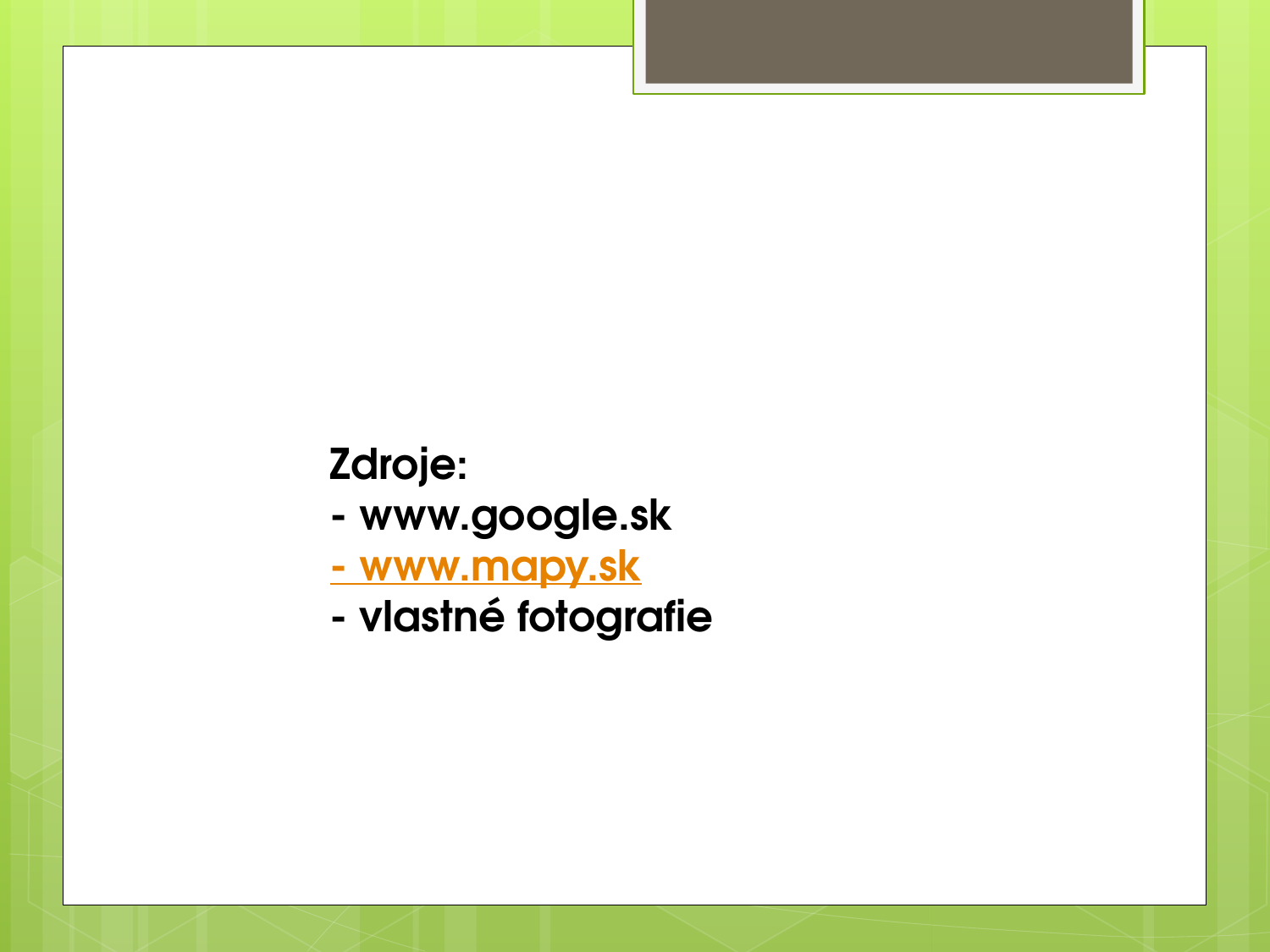

Zdroje:
- www.google.sk
- www.mapy.sk
- vlastné fotografie